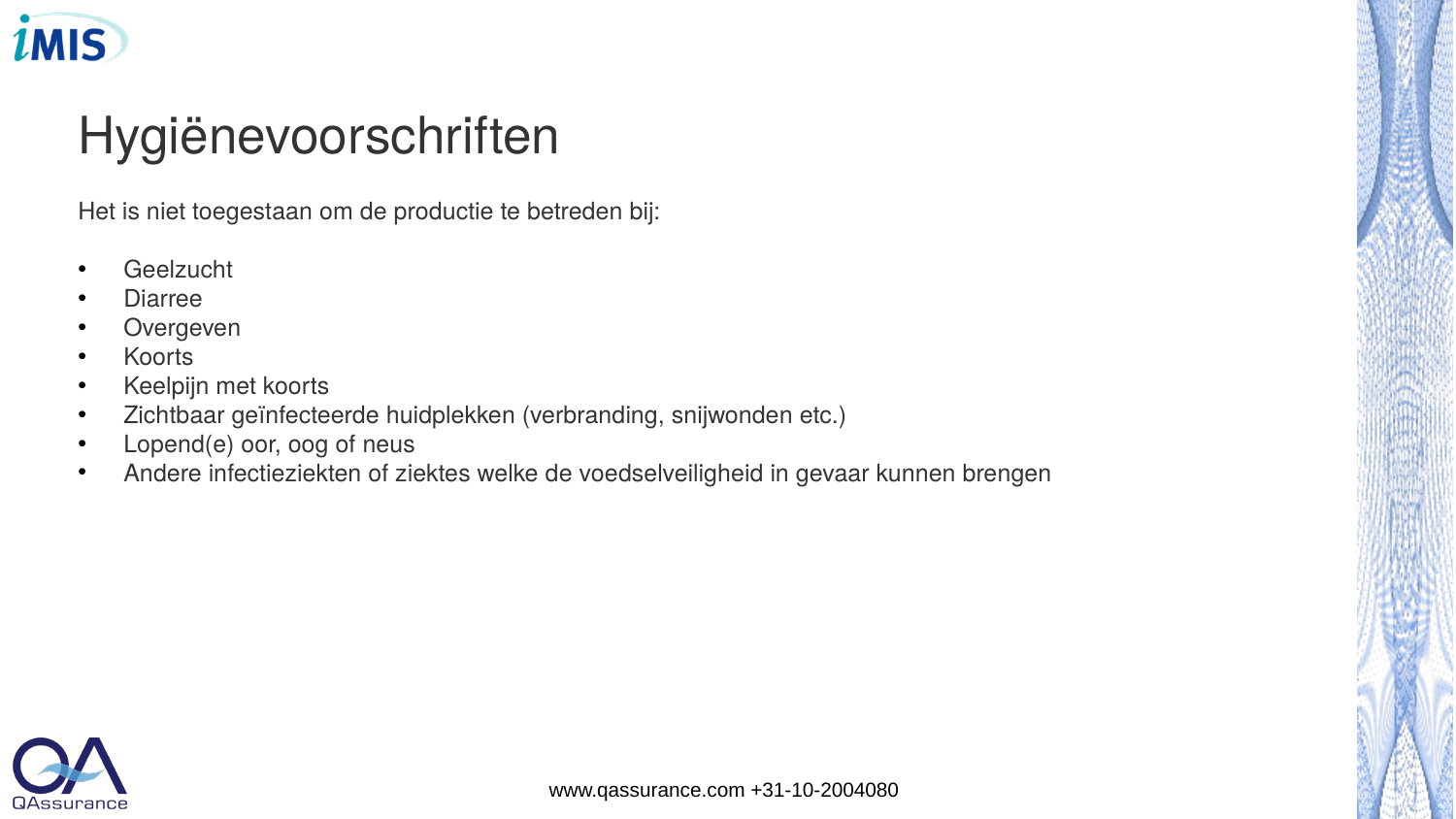

# Hygiënevoorschriften
Het is niet toegestaan om de productie te betreden bij:

Geelzucht
Diarree
Overgeven
Koorts
Keelpijn met koorts
Zichtbaar geïnfecteerde huidplekken (verbranding, snijwonden etc.)
Lopend(e) oor, oog of neus
Andere infectieziekten of ziektes welke de voedselveiligheid in gevaar kunnen brengen